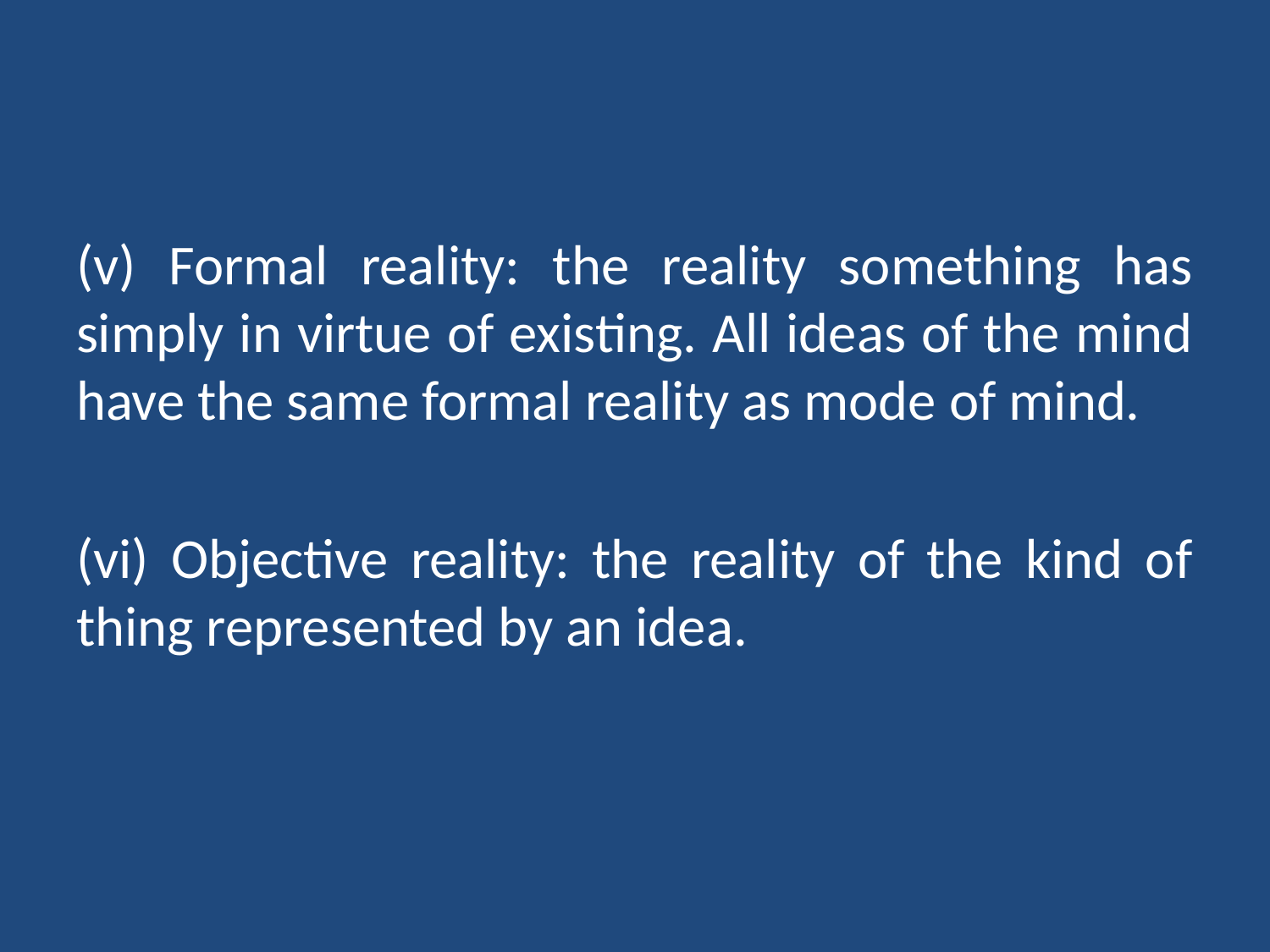

#
(v) Formal reality: the reality something has simply in virtue of existing. All ideas of the mind have the same formal reality as mode of mind.

(vi) Objective reality: the reality of the kind of thing represented by an idea.